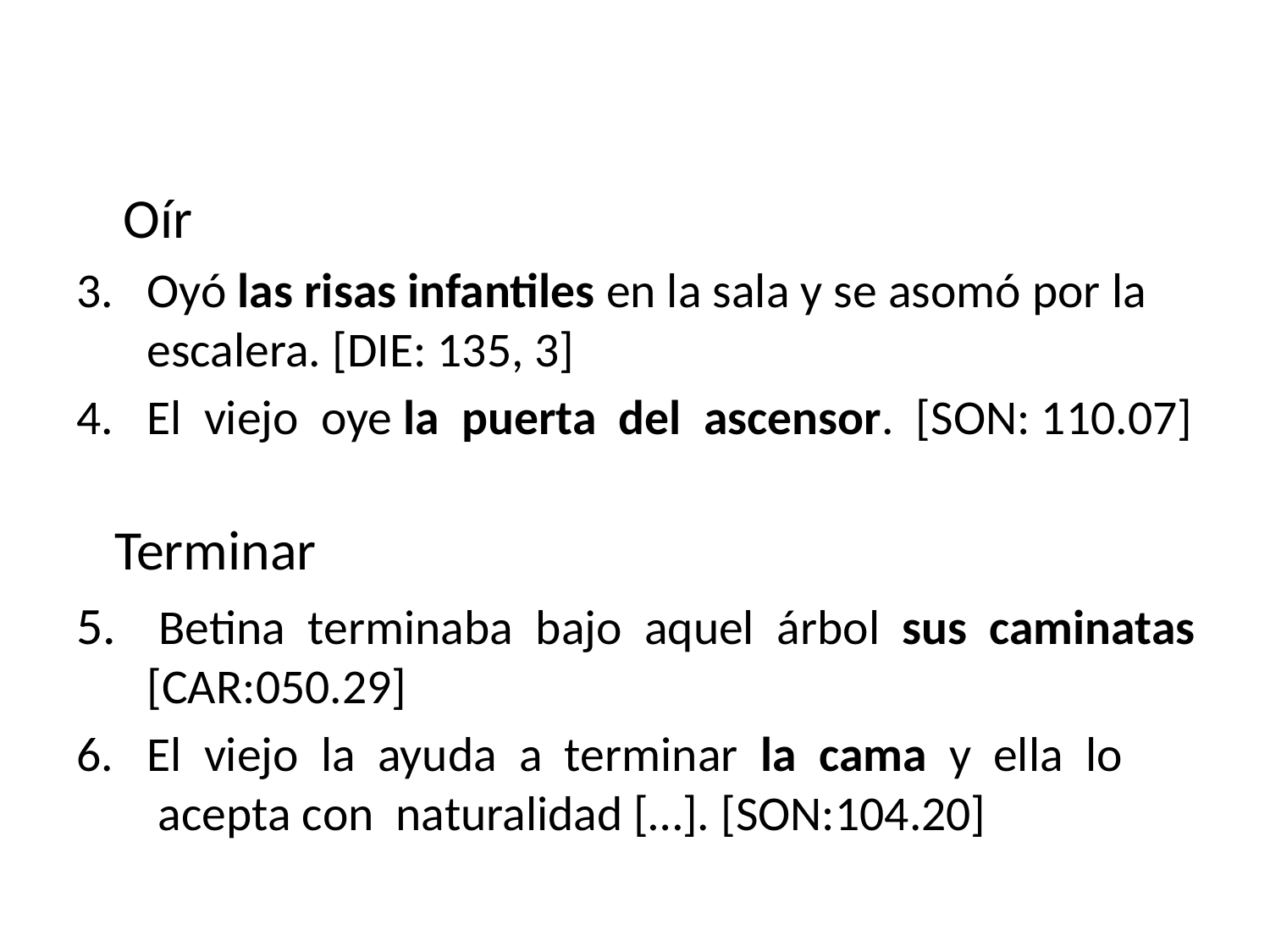

#
	Oír
Oyó las risas infantiles en la sala y se asomó por la escalera. [DIE: 135, 3]
El  viejo  oye la  puerta  del  ascensor.  [SON: 110.07]

   Terminar
 Betina  terminaba  bajo  aquel  árbol  sus  caminatas [CAR:050.29]
El  viejo  la  ayuda  a  terminar  la  cama  y  ella  lo      acepta con  naturalidad […]. [SON:104.20]